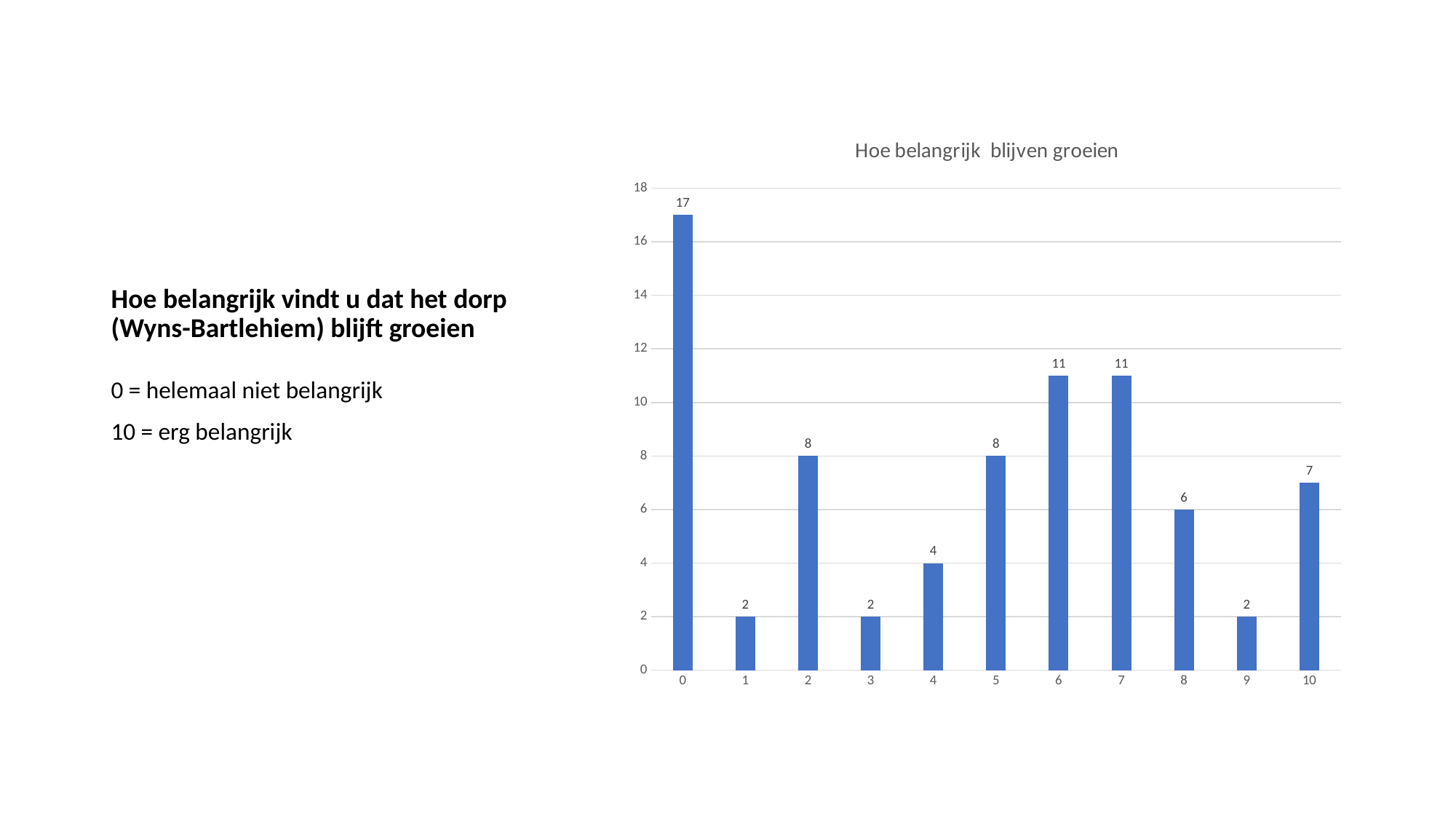

### Chart: Hoe belangrijk  blijven groeien

| Category |  |
|---|---|
| 0 | 17.0 |
| 1 | 2.0 |
| 2 | 8.0 |
| 3 | 2.0 |
| 4 | 4.0 |
| 5 | 8.0 |
| 6 | 11.0 |
| 7 | 11.0 |
| 8 | 6.0 |
| 9 | 2.0 |
| 10 | 7.0 |
# Hoe belangrijk vindt u dat het dorp (Wyns-Bartlehiem) blijft groeien

0 = helemaal niet belangrijk
10 = erg belangrijk